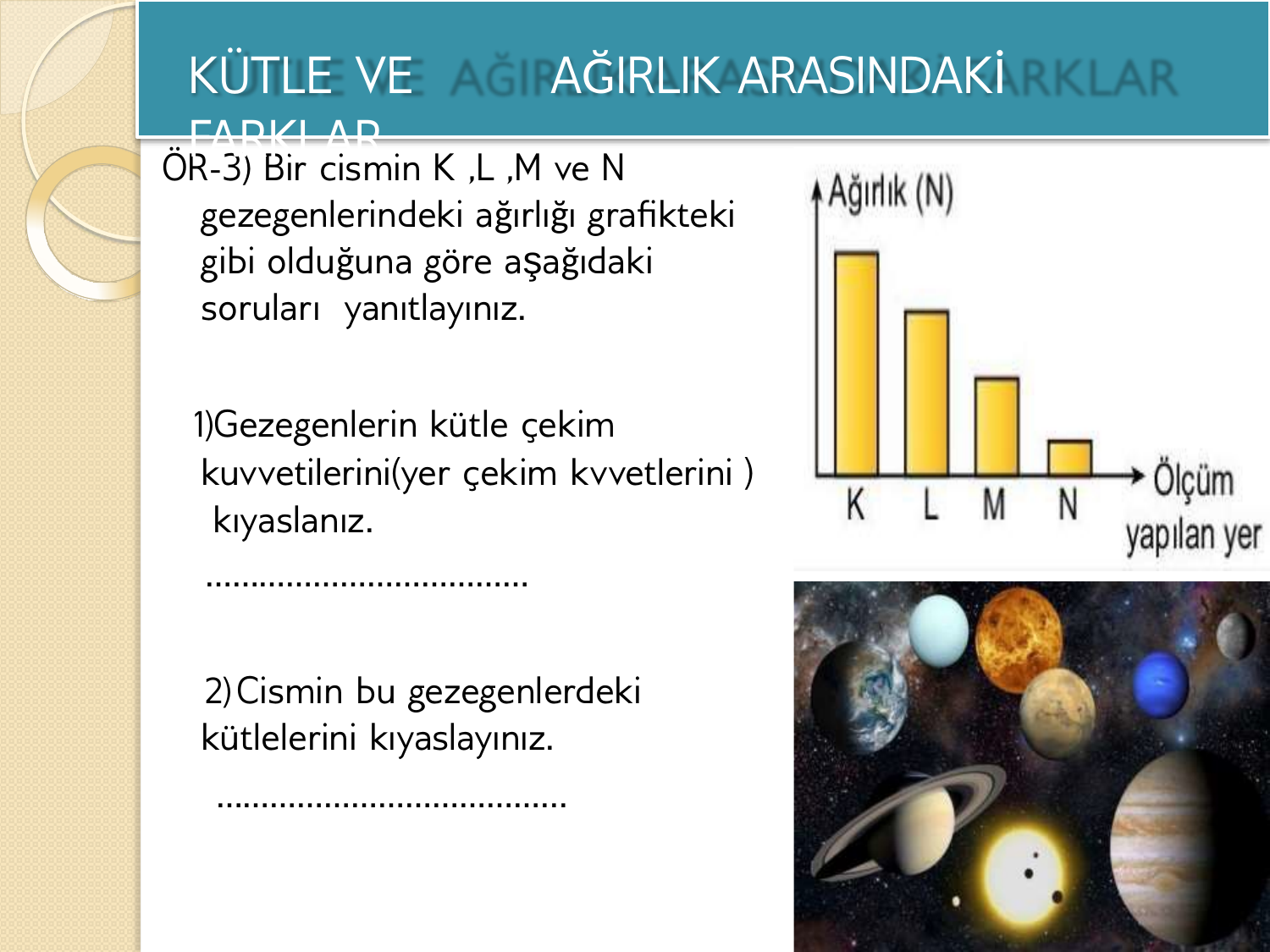

# KÜTLE VE	AĞIRLIK ARASINDAKİ FARKLAR
ÖR-3) Bir cismin K ,L ,M ve N  gezegenlerindeki ağırlığı grafikteki  gibi olduğuna göre aşağıdaki soruları  yanıtlayınız.

Gezegenlerin kütle çekim  kuvvetilerini(yer çekim kvvetlerini )  kıyaslanız.
………………………………

Cismin bu gezegenlerdeki
kütlelerini kıyaslayınız.
………………………………...